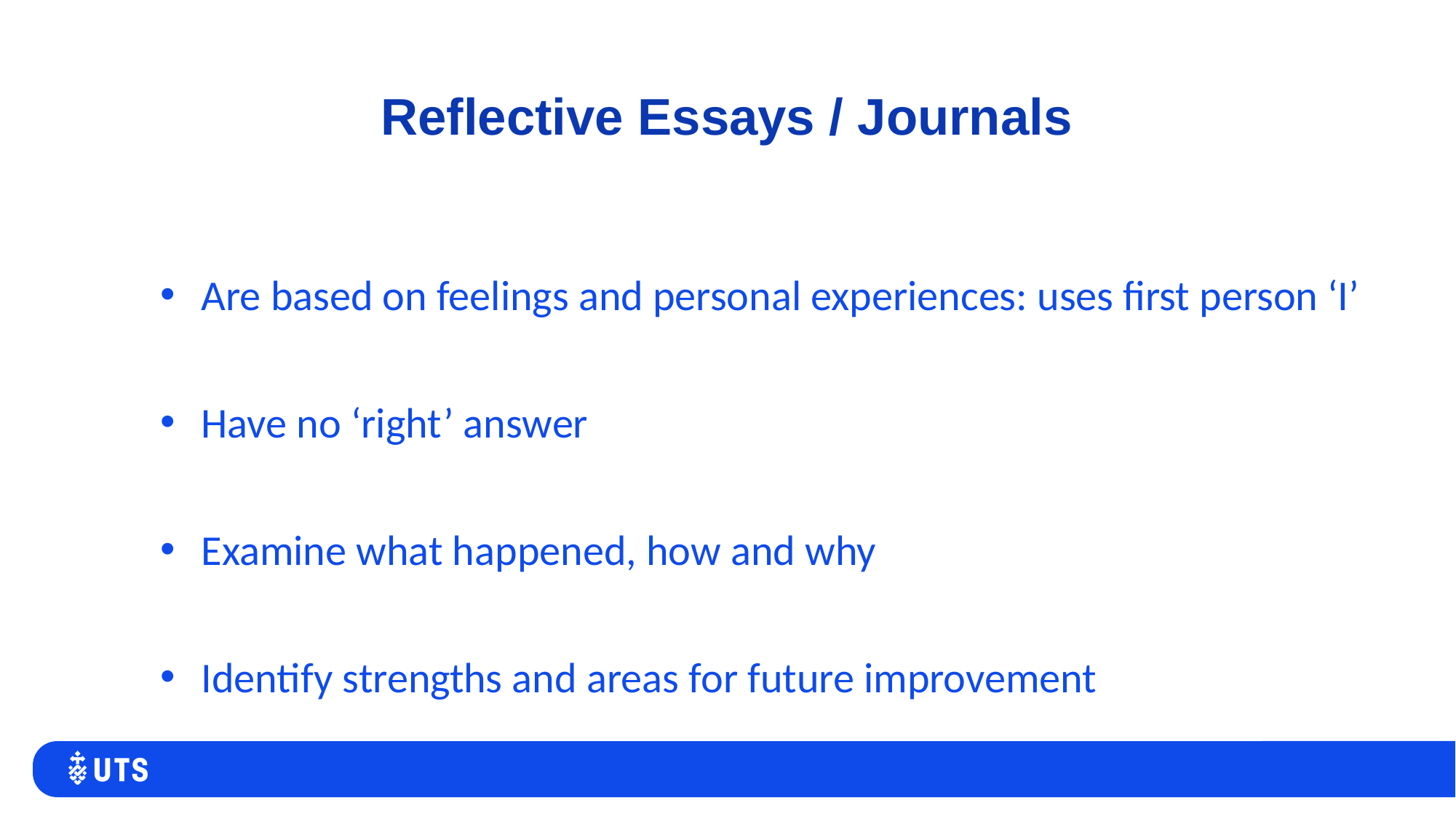

# Reflective Essays / Journals
Are based on feelings and personal experiences: uses first person ‘I’

Have no ‘right’ answer

Examine what happened, how and why

Identify strengths and areas for future improvement